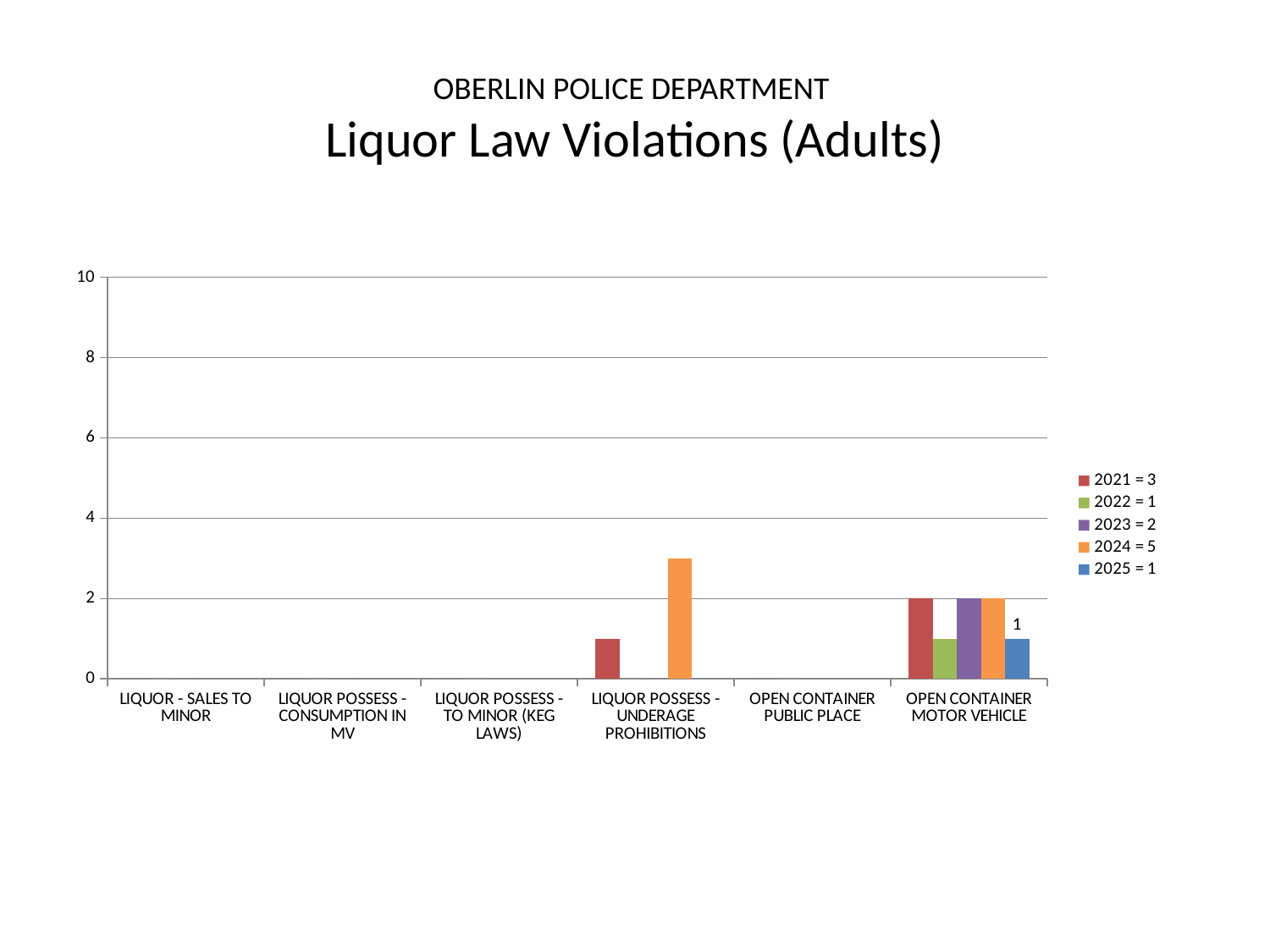

# OBERLIN POLICE DEPARTMENT Liquor Law Violations (Adults)

### Chart

| Category |
|---|

### Chart

| Category | 2021 = 3 | 2022 = 1 | 2023 = 2 | 2024 = 5 | 2025 = 1 |
|---|---|---|---|---|---|
| LIQUOR - SALES TO MINOR | 0.0 | 0.0 | 0.0 | None | None |
| LIQUOR POSSESS - CONSUMPTION IN MV | 0.0 | 0.0 | 0.0 | None | None |
| LIQUOR POSSESS - TO MINOR (KEG LAWS) | 0.0 | 0.0 | 0.0 | None | None |
| LIQUOR POSSESS - UNDERAGE PROHIBITIONS | 1.0 | 0.0 | 0.0 | 3.0 | None |
| OPEN CONTAINER PUBLIC PLACE | 0.0 | 0.0 | 0.0 | None | None |
| OPEN CONTAINER MOTOR VEHICLE | 2.0 | 1.0 | 2.0 | 2.0 | 1.0 |